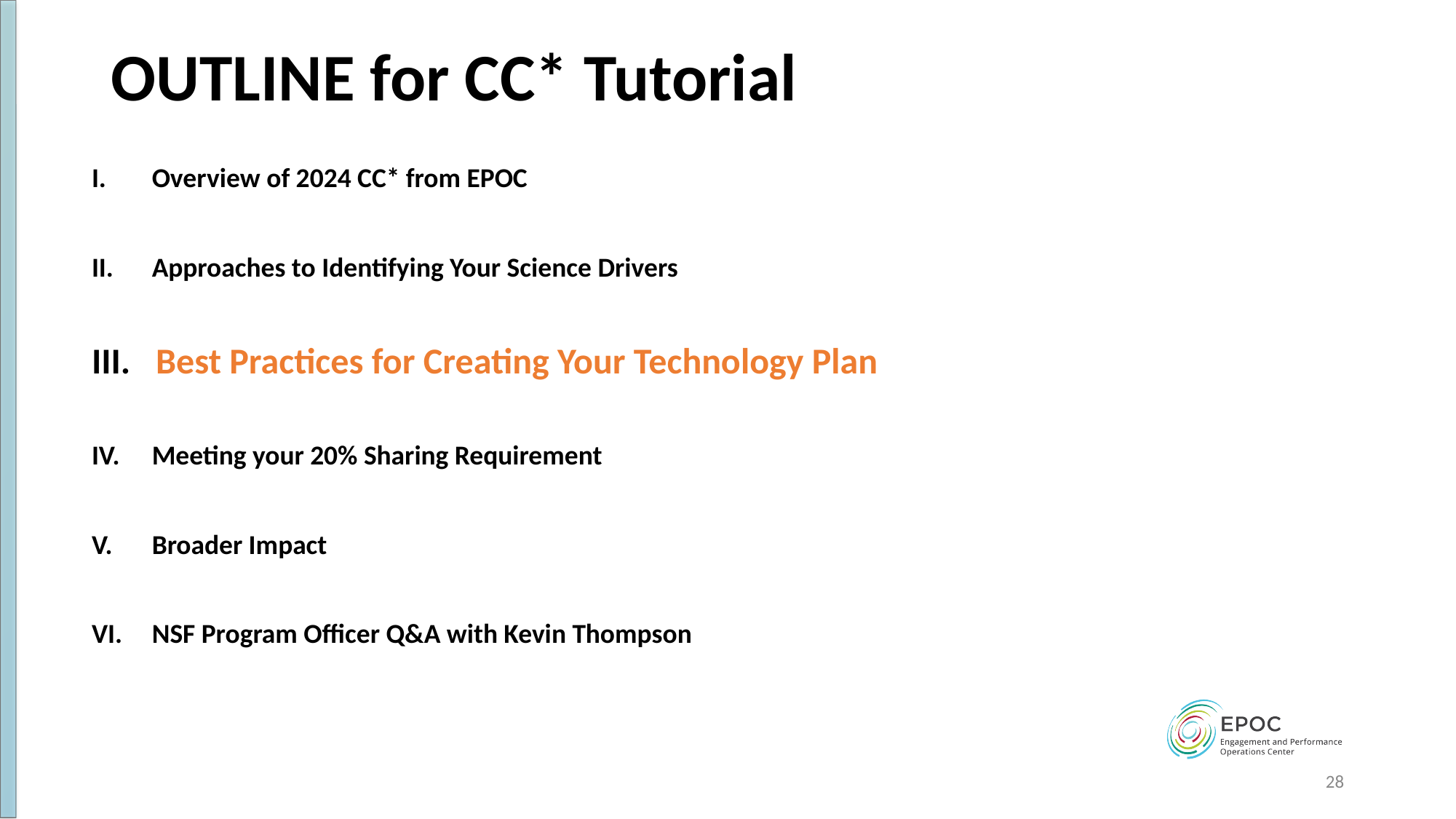

# OUTLINE for CC* Tutorial
  Overview of 2024 CC* from EPOC

  Approaches to Identifying Your Science Drivers

  Best Practices for Creating Your Technology Plan

  Meeting your 20% Sharing Requirement

  Broader Impact

  NSF Program Officer Q&A with Kevin Thompson
28